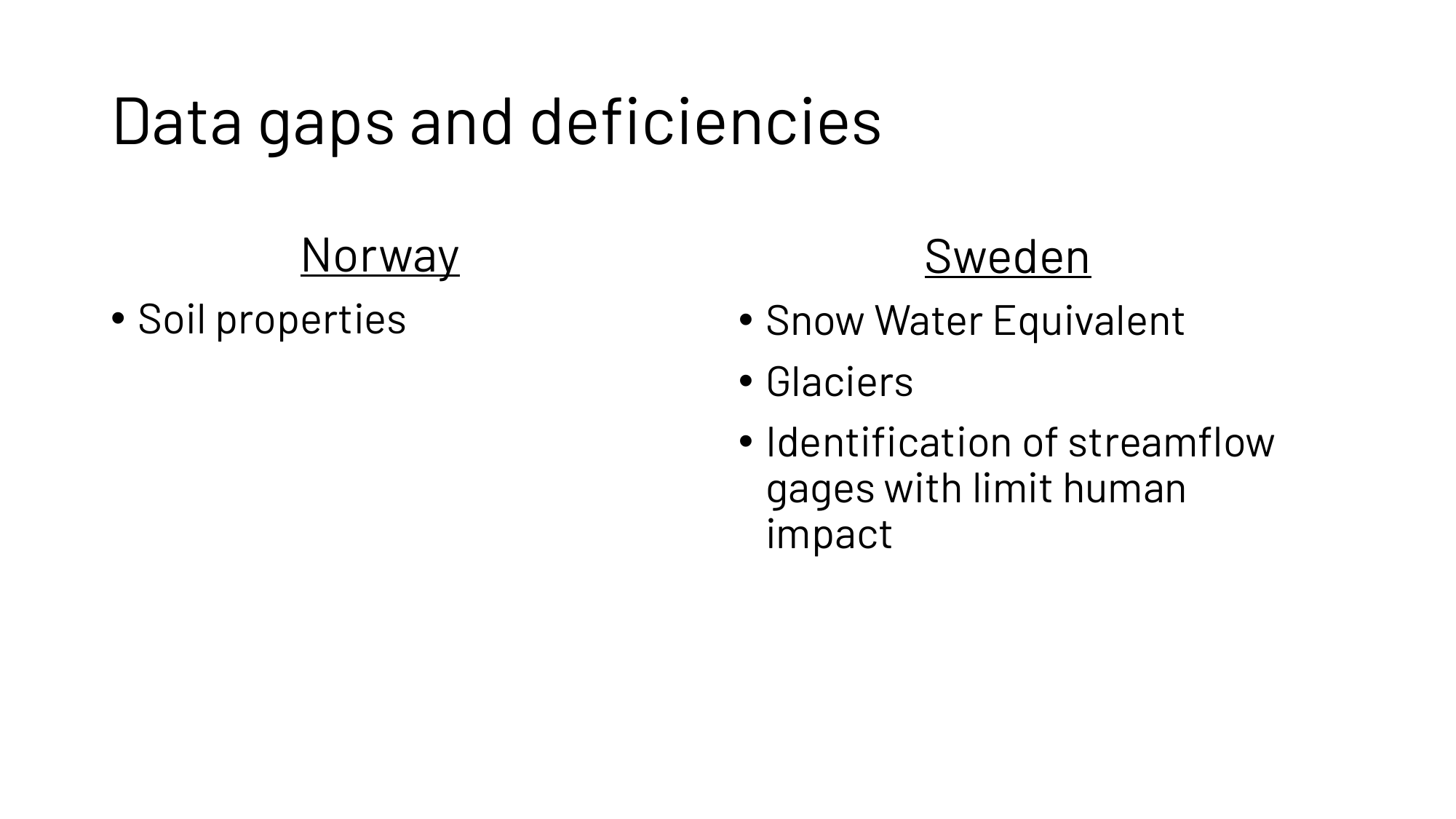

# Data gaps and deficiencies
Norway
Soil properties

Sweden
Snow Water Equivalent
Glaciers
Identification of streamflow gages with limit human impact